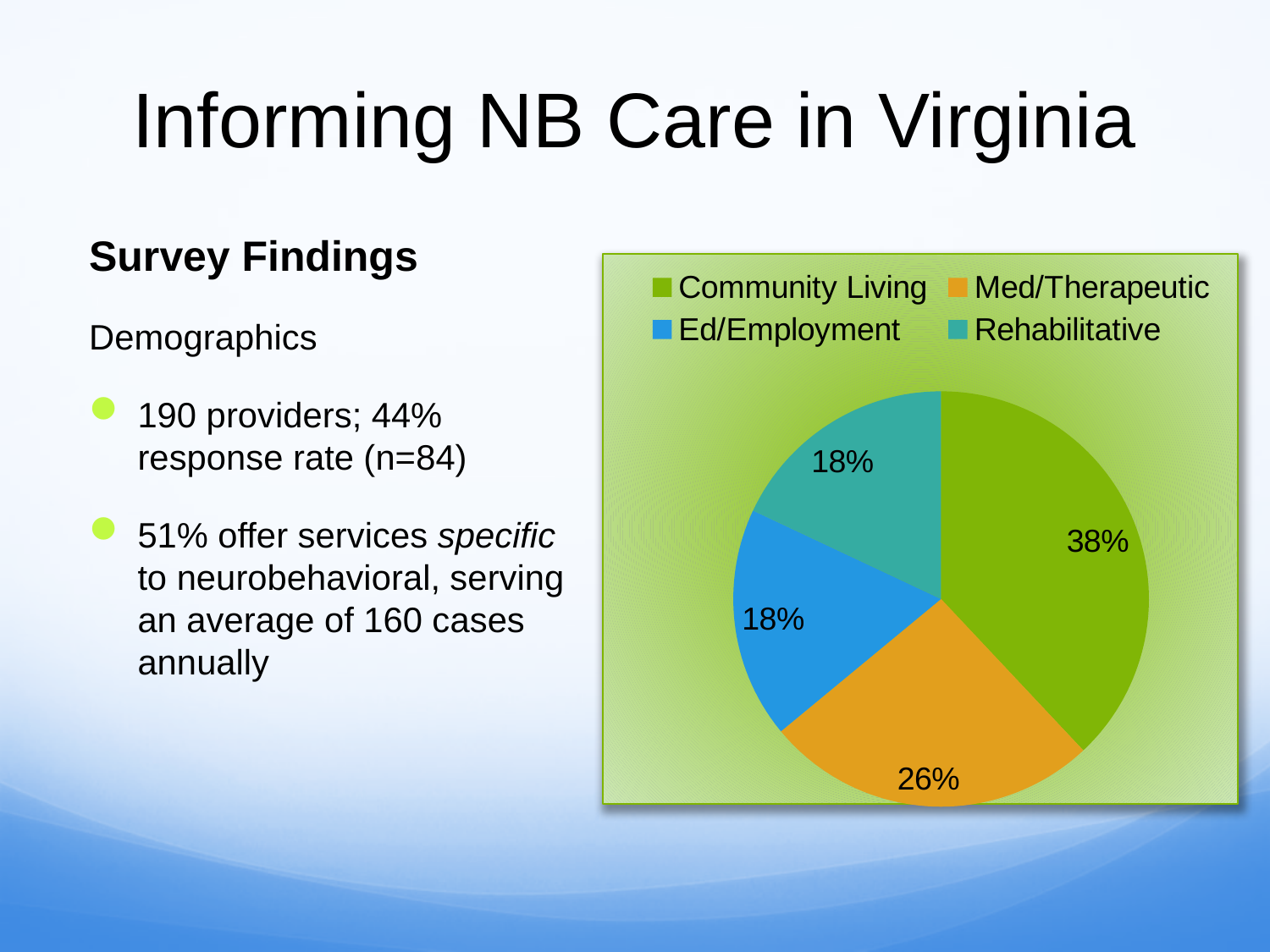

# Informing NB Care in Virginia
Survey Findings
Demographics
190 providers; 44% response rate (n=84)
51% offer services specific to neurobehavioral, serving an average of 160 cases annually

### Chart

| Category | Services |
|---|---|
| Community Living | 38.0 |
| Med/Therapeutic | 26.0 |
| Ed/Employment | 18.0 |
| Rehabilitative | 18.0 |